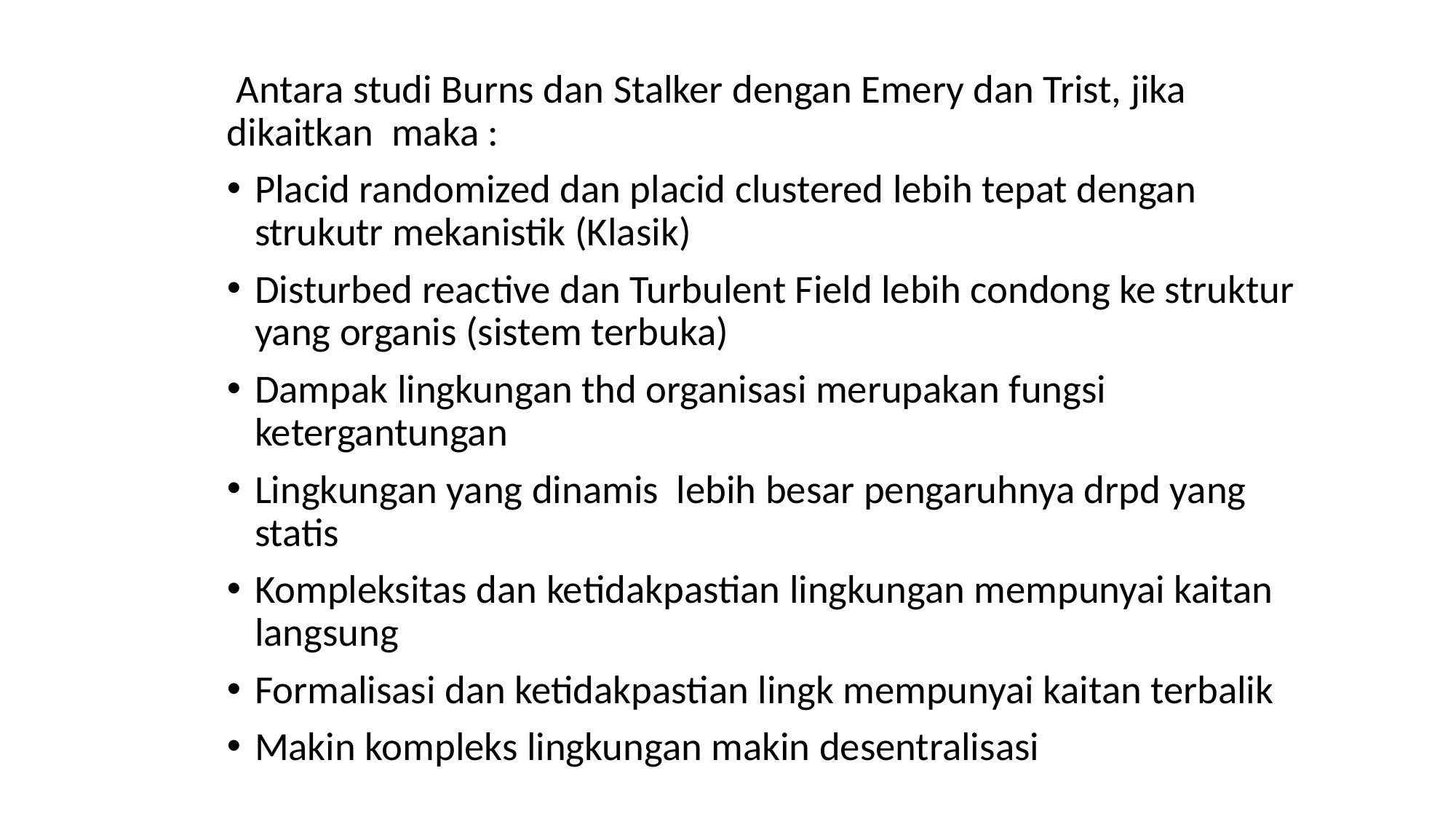

Antara studi Burns dan Stalker dengan Emery dan Trist, jika dikaitkan  maka :
Placid randomized dan placid clustered lebih tepat dengan strukutr mekanistik (Klasik)
Disturbed reactive dan Turbulent Field lebih condong ke struktur yang organis (sistem terbuka)
Dampak lingkungan thd organisasi merupakan fungsi ketergantungan
Lingkungan yang dinamis  lebih besar pengaruhnya drpd yang statis
Kompleksitas dan ketidakpastian lingkungan mempunyai kaitan langsung
Formalisasi dan ketidakpastian lingk mempunyai kaitan terbalik
Makin kompleks lingkungan makin desentralisasi